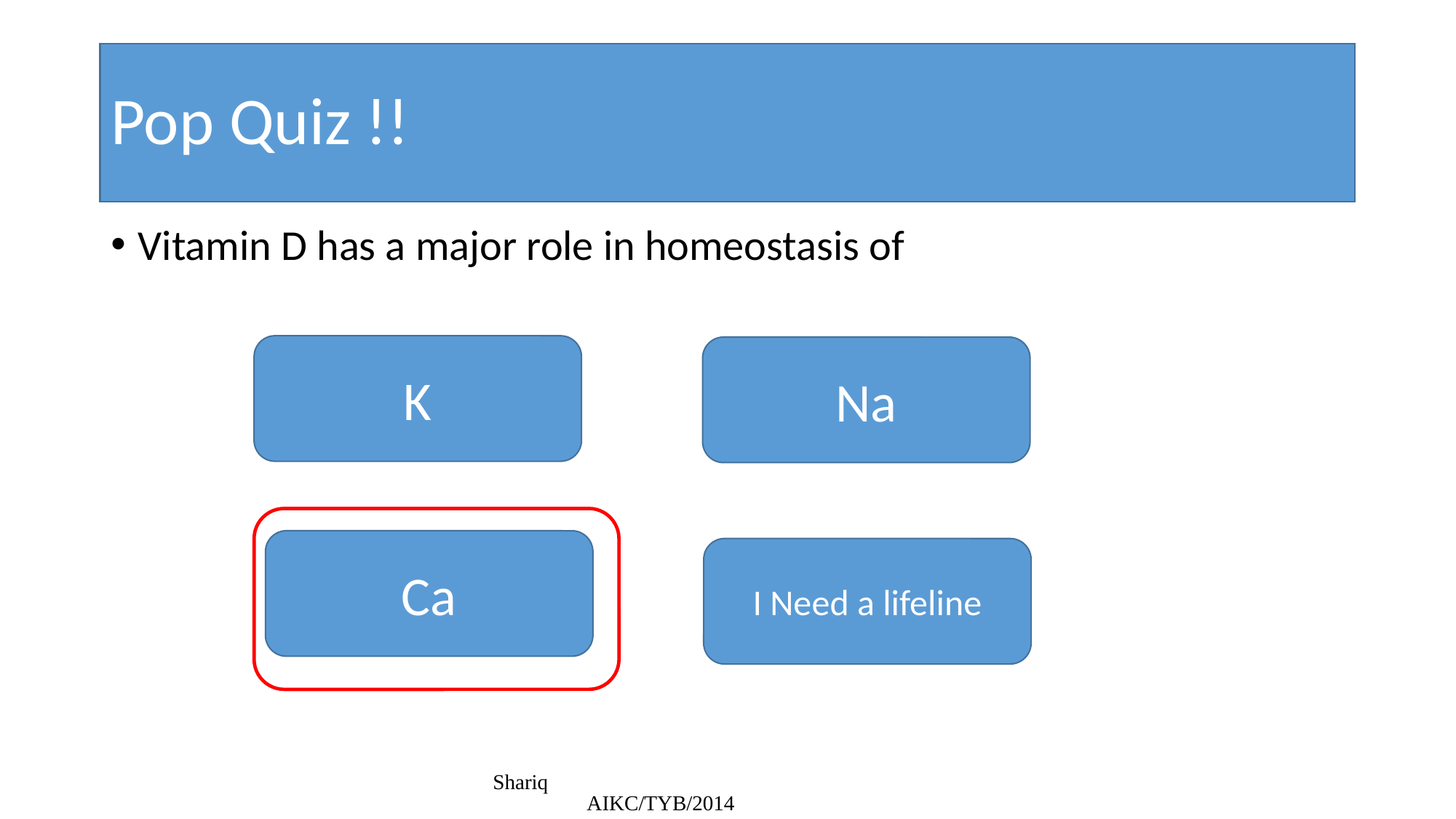

# Pop Quiz !!
Vitamin D has a major role in homeostasis of
K
Na

Ca
I Need a lifeline
Shariq                                                                                                AIKC/TYB/2014